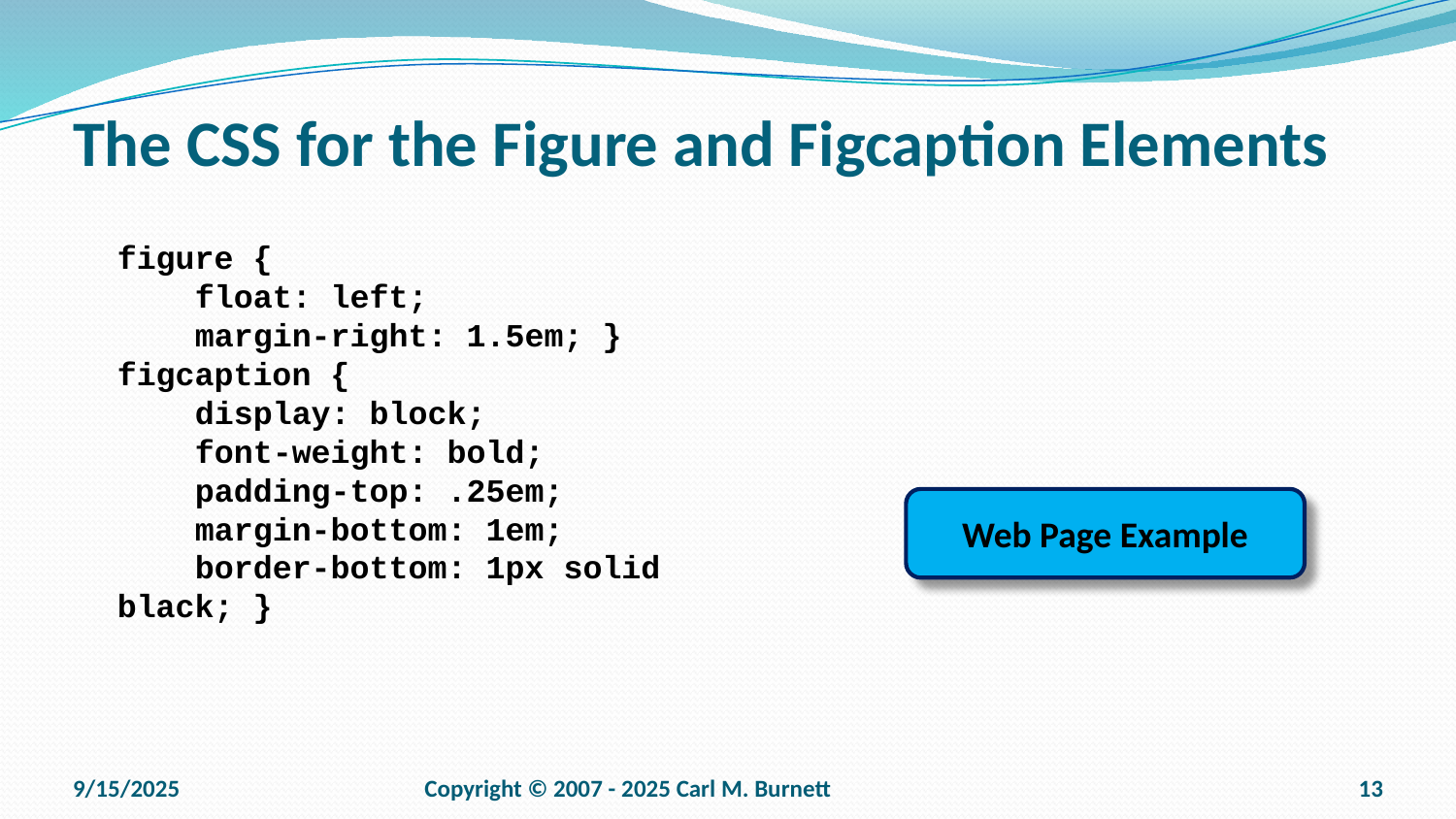

# The CSS for the Figure and Figcaption Elements
figure {
    float: left;
    margin-right: 1.5em; }
figcaption {
    display: block;
    font-weight: bold;
    padding-top: .25em;
    margin-bottom: 1em;
    border-bottom: 1px solid black; }
Web Page Example
9/15/2025
Copyright © 2007 - 2025 Carl M. Burnett
13